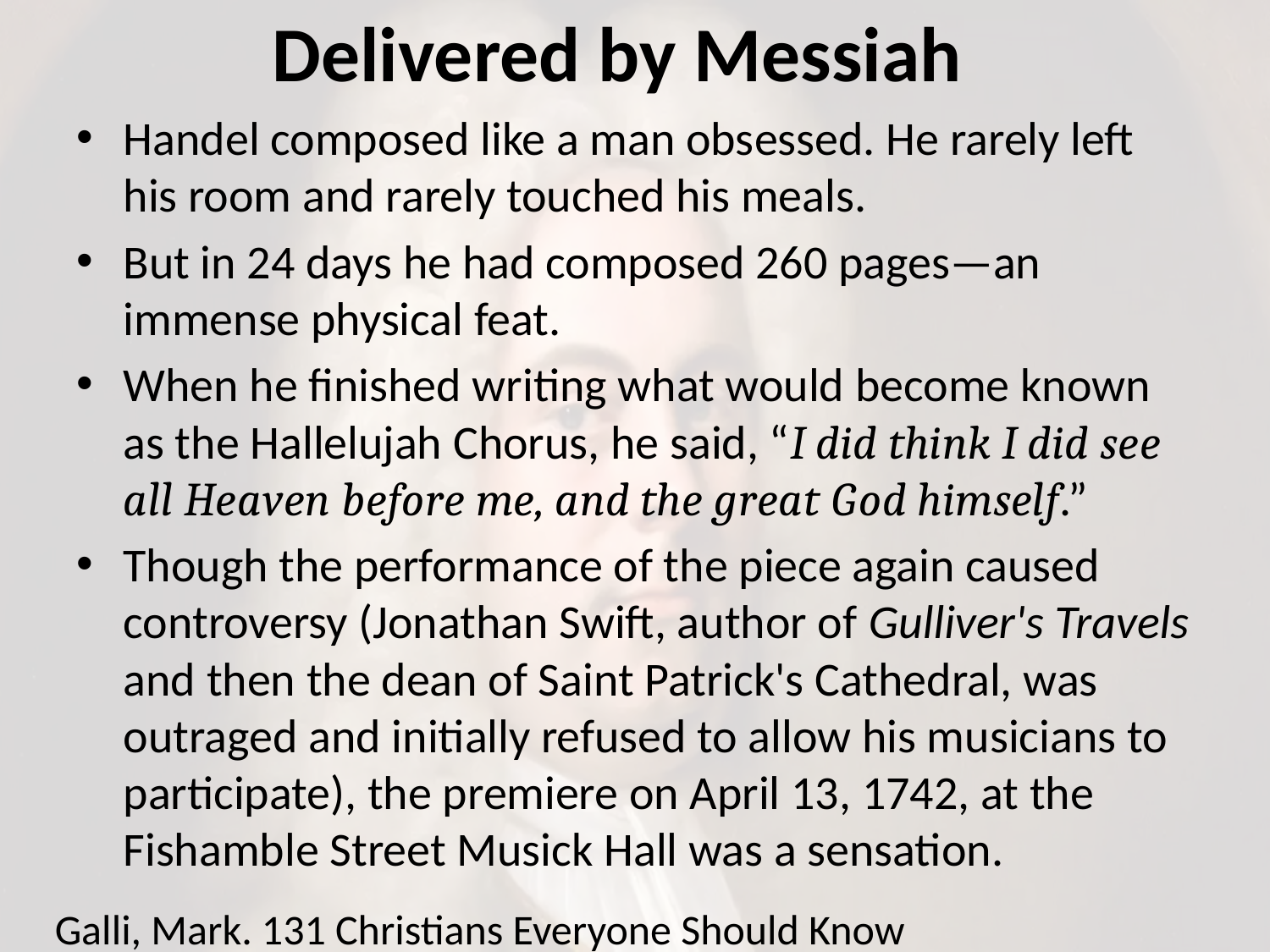

# Delivered by Messiah
Handel composed like a man obsessed. He rarely left his room and rarely touched his meals.
But in 24 days he had composed 260 pages—an immense physical feat.
When he finished writing what would become known as the Hallelujah Chorus, he said, “I did think I did see all Heaven before me, and the great God himself.”
Though the performance of the piece again caused controversy (Jonathan Swift, author of Gulliver's Travels and then the dean of Saint Patrick's Cathedral, was outraged and initially refused to allow his musicians to participate), the premiere on April 13, 1742, at the Fishamble Street Musick Hall was a sensation.
Galli, Mark. 131 Christians Everyone Should Know